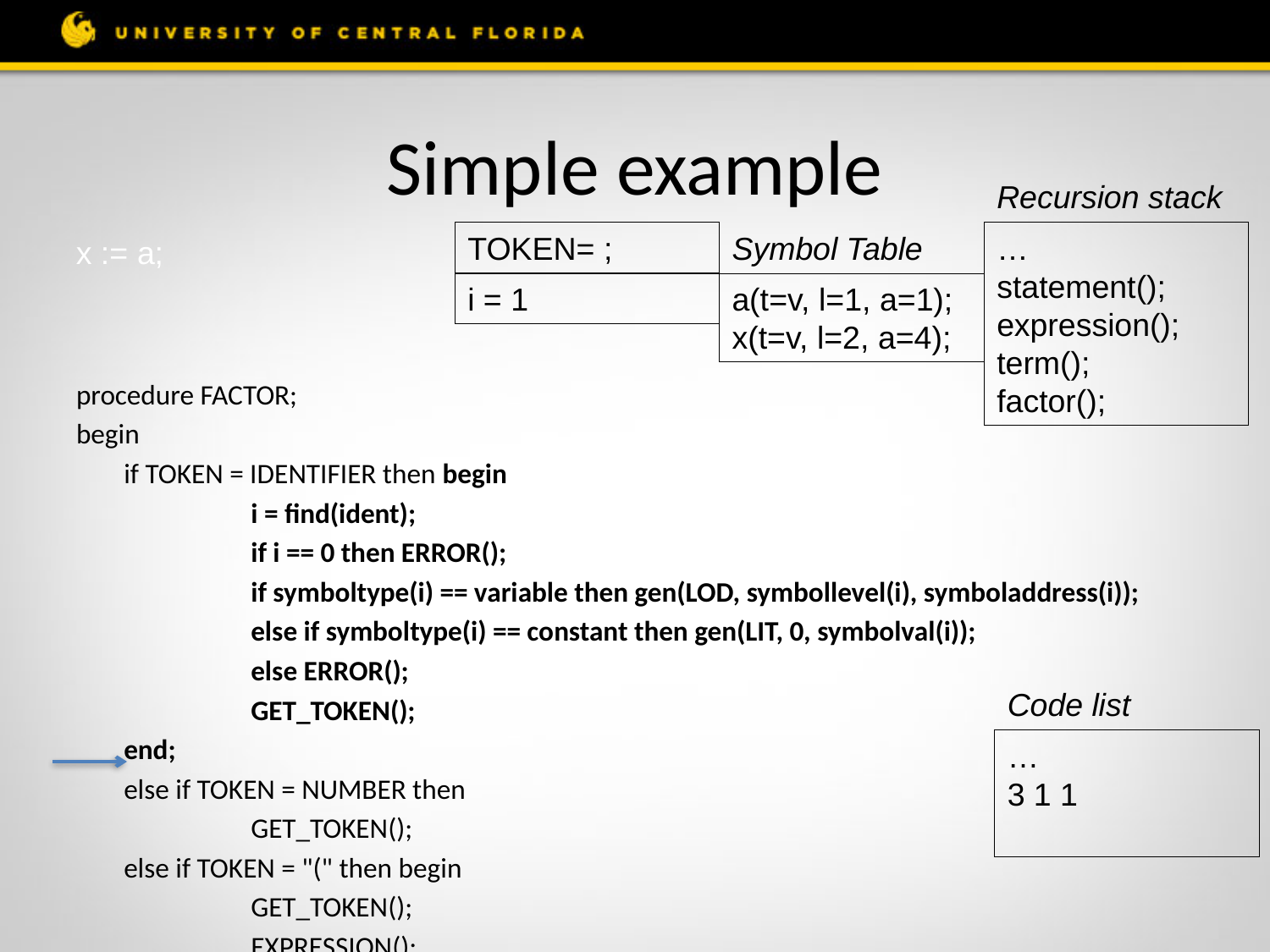

# Simple example
Recursion stack
TOKEN= ;
Symbol Table
…
statement();
expression();
term();
factor();
x := a;
i = 1
a(t=v, l=1, a=1);
x(t=v, l=2, a=4);
procedure FACTOR;
begin
	if TOKEN = IDENTIFIER then begin
		i = find(ident);
		if i == 0 then ERROR();
		if symboltype(i) == variable then gen(LOD, symbollevel(i), symboladdress(i));
		else if symboltype(i) == constant then gen(LIT, 0, symbolval(i));
		else ERROR();
		GET_TOKEN();
	end;
	else if TOKEN = NUMBER then
		GET_TOKEN();
	else if TOKEN = "(" then begin
		GET_TOKEN();
		EXPRESSION();
		if TOKEN <> ")" then ERROR );
		GET_TOKEN();
	end
	else ERROR ();
end;
Code list
…
3 1 1